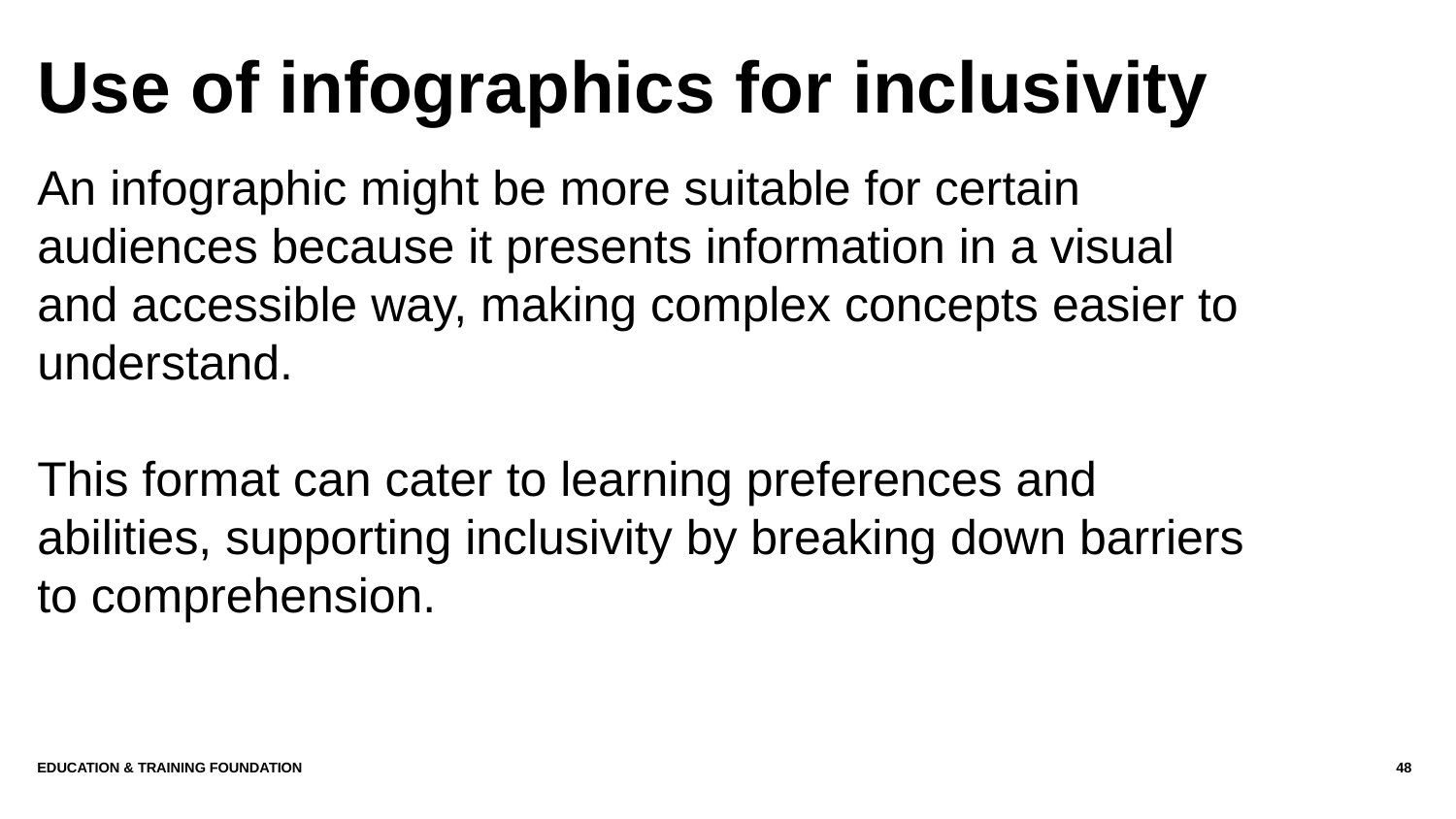

# Use of infographics for inclusivity
An infographic might be more suitable for certain audiences because it presents information in a visual and accessible way, making complex concepts easier to understand.

This format can cater to learning preferences and abilities, supporting inclusivity by breaking down barriers to comprehension.
Education & Training Foundation
48